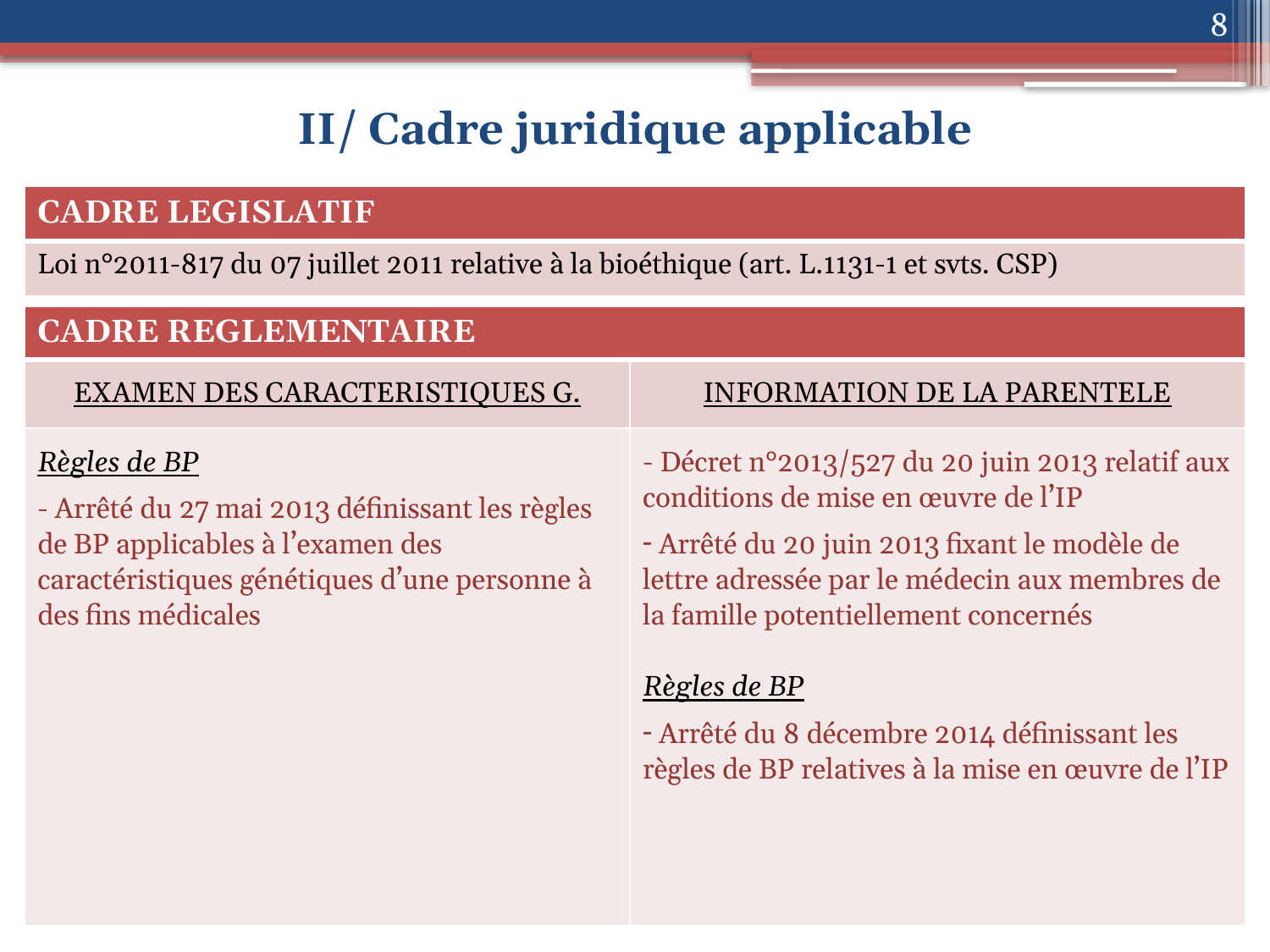

8
# II/ Cadre juridique applicable
| CADRE LEGISLATIF |
| --- |
| Loi n°2011-817 du 07 juillet 2011 relative à la bioéthique (art. L.1131-1 et svts. CSP) |
| CADRE REGLEMENTAIRE |  |
| --- | --- |
| EXAMEN DES CARACTERISTIQUES G. | INFORMATION DE LA PARENTELE |
| Règles de BP - Arrêté du 27 mai 2013 définissant les règles de BP applicables à l’examen des caractéristiques génétiques d’une personne à des fins médicales | - Décret n°2013/527 du 20 juin 2013 relatif aux conditions de mise en œuvre de l’IP Arrêté du 20 juin 2013 fixant le modèle de lettre adressée par le médecin aux membres de la famille potentiellement concernés Règles de BP Arrêté du 8 décembre 2014 définissant les règles de BP relatives à la mise en œuvre de l’IP |